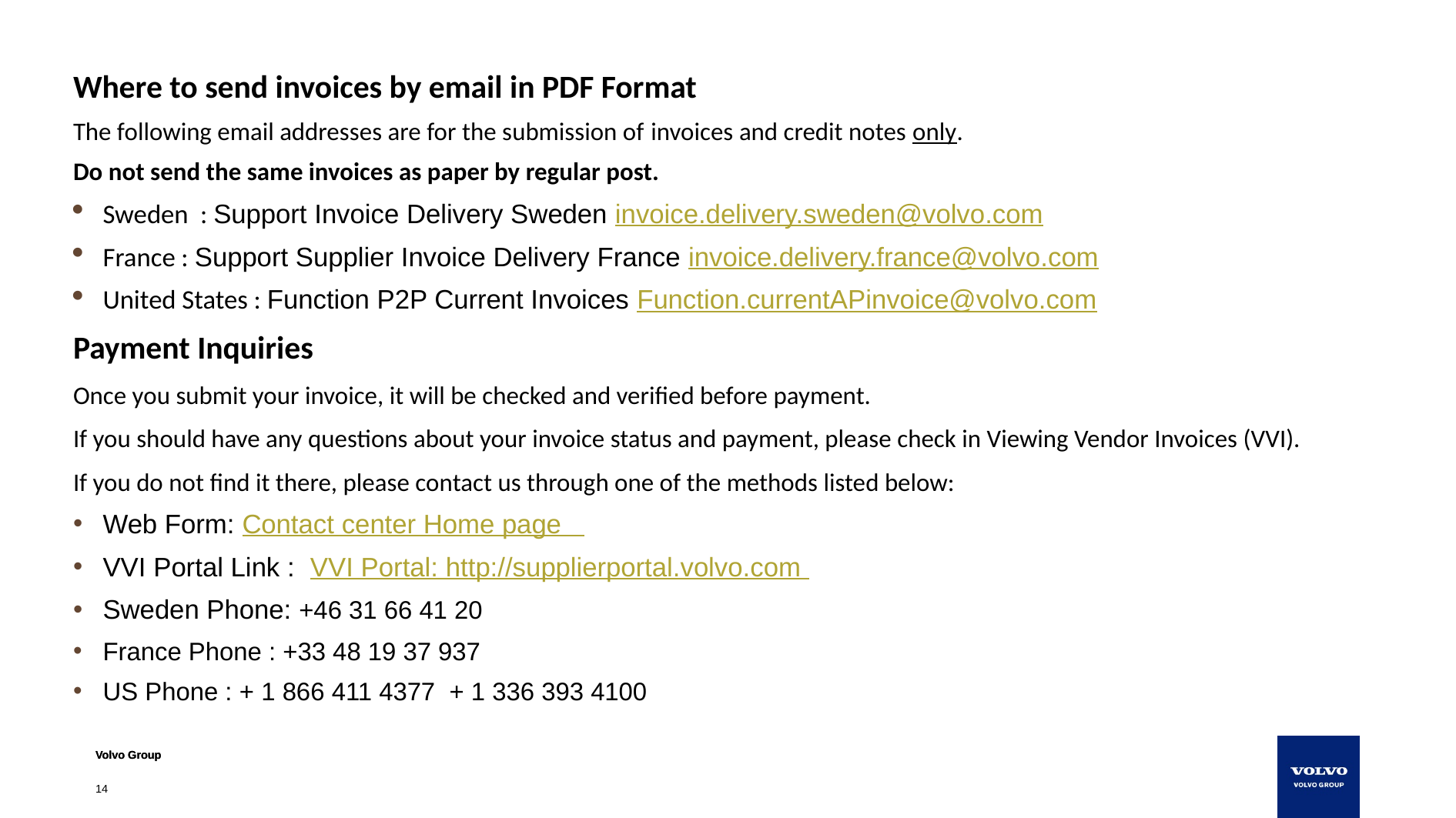

Where to send invoices by email in PDF Format
The following email addresses are for the submission of invoices and credit notes only.
Do not send the same invoices as paper by regular post.
Sweden  : Support Invoice Delivery Sweden invoice.delivery.sweden@volvo.com
France : Support Supplier Invoice Delivery France invoice.delivery.france@volvo.com
United States : Function P2P Current Invoices Function.currentAPinvoice@volvo.com
Payment Inquiries
Once you submit your invoice, it will be checked and verified before payment.
If you should have any questions about your invoice status and payment, please check in Viewing Vendor Invoices (VVI).
If you do not find it there, please contact us through one of the methods listed below:
Web Form: Contact center Home page
VVI Portal Link :  VVI Portal: http://supplierportal.volvo.com
Sweden Phone: +46 31 66 41 20
France Phone : +33 48 19 37 937
US Phone : + 1 866 411 4377  + 1 336 393 4100

14